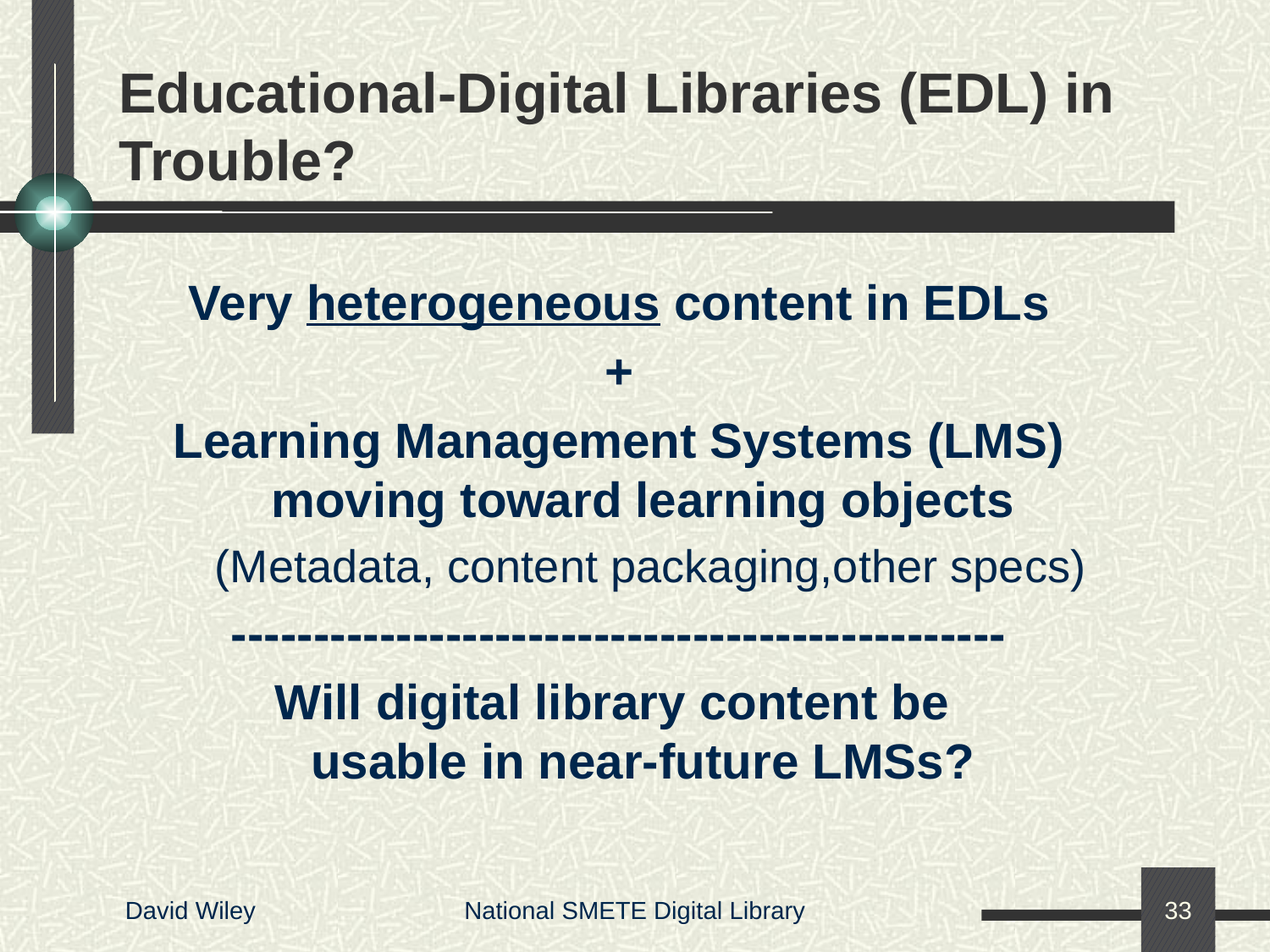

# Educational-Digital Libraries (EDL) in Trouble?
Very heterogeneous content in EDLs
+
Learning Management Systems (LMS) moving toward learning objects
(Metadata, content packaging,other specs)
-----------------------------------------------
Will digital library content be
usable in near-future LMSs?
David Wiley
National SMETE Digital Library
33